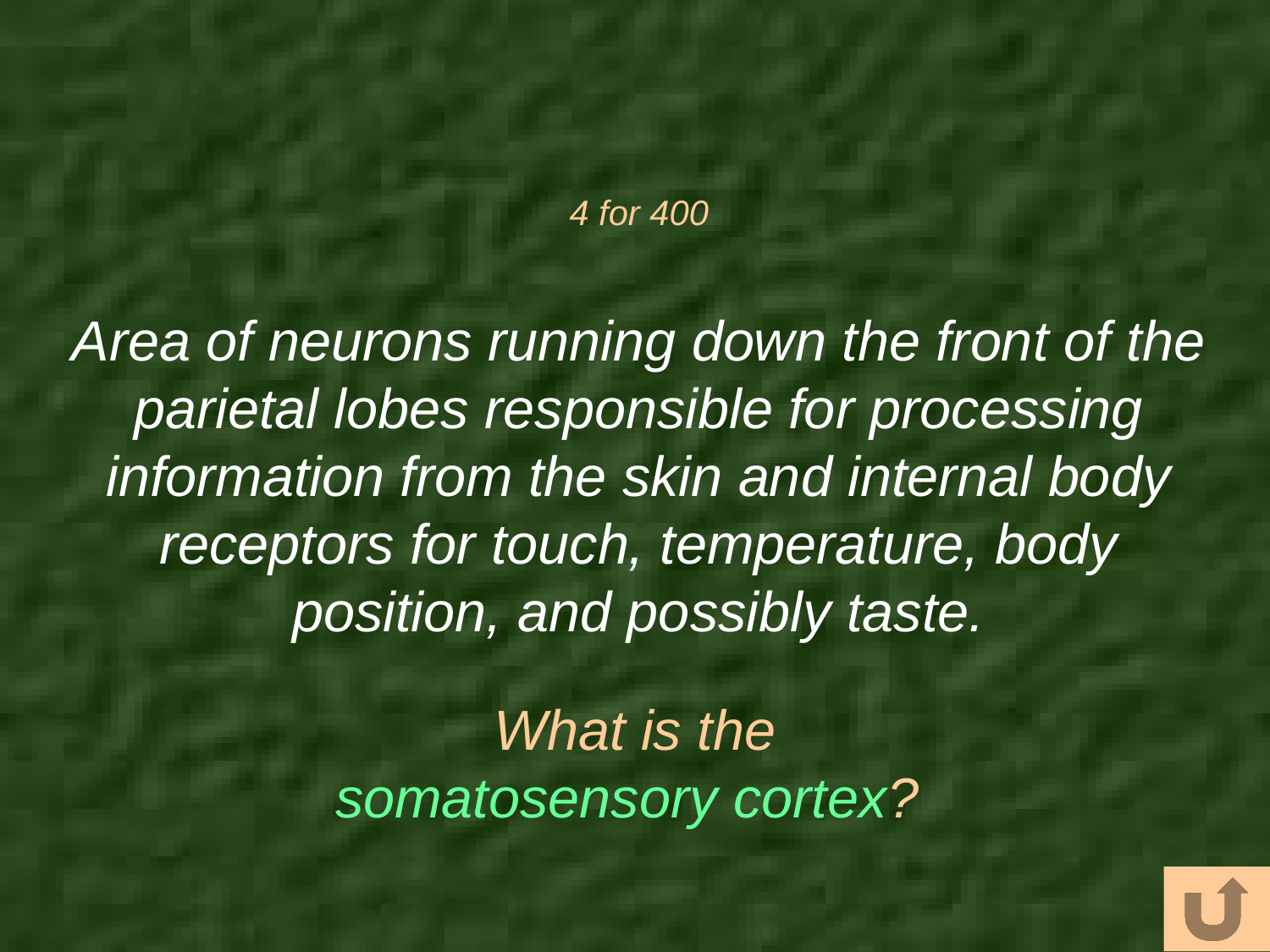

# 4 for 400
Area of neurons running down the front of the parietal lobes responsible for processing information from the skin and internal body receptors for touch, temperature, body position, and possibly taste.
What is the somatosensory cortex?